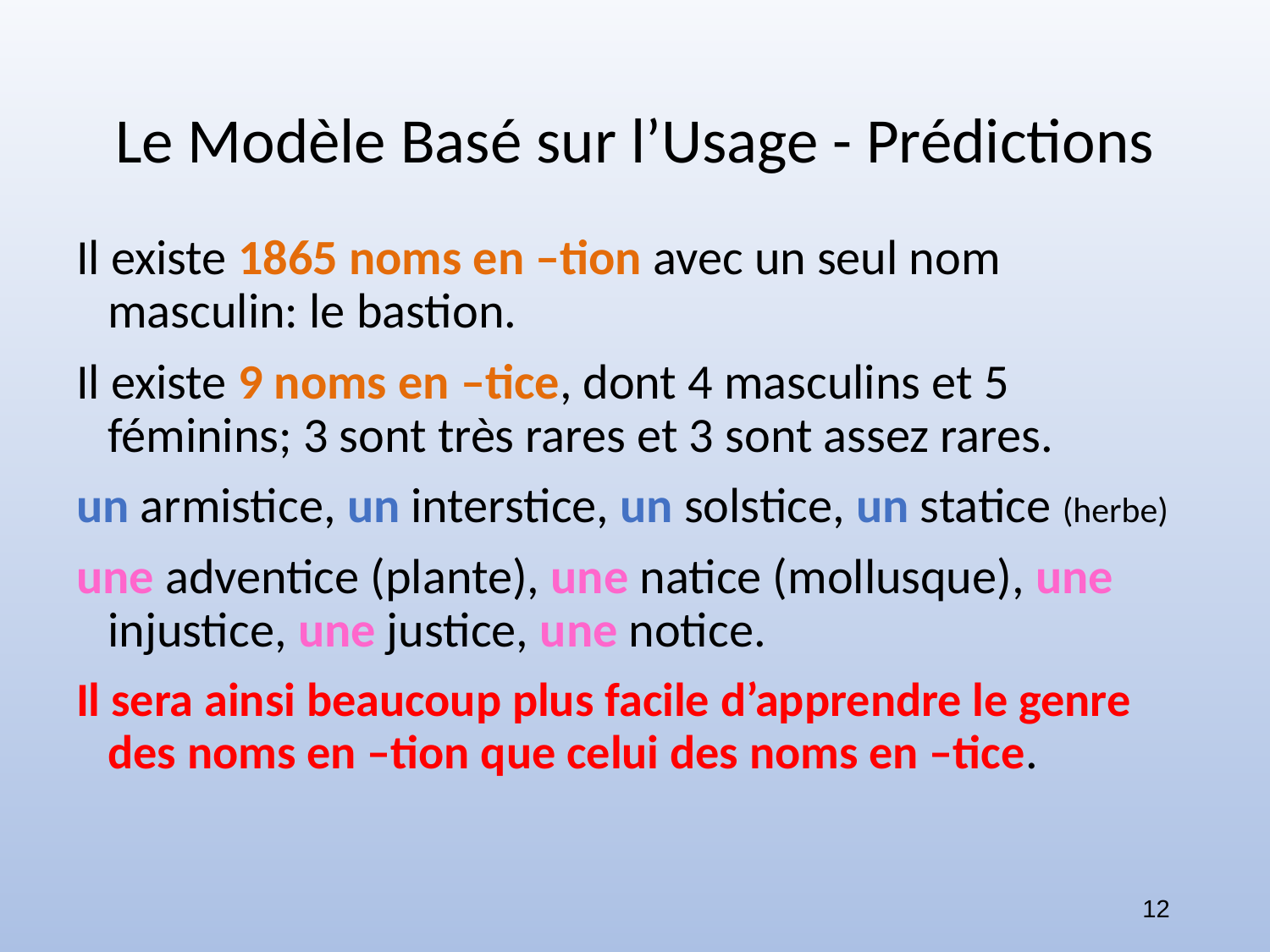

# Le Modèle Basé sur l’Usage - Prédictions
Il existe 1865 noms en –tion avec un seul nom masculin: le bastion.
Il existe 9 noms en –tice, dont 4 masculins et 5 féminins; 3 sont très rares et 3 sont assez rares.
un armistice, un interstice, un solstice, un statice (herbe)
une adventice (plante), une natice (mollusque), une injustice, une justice, une notice.
Il sera ainsi beaucoup plus facile d’apprendre le genre des noms en –tion que celui des noms en –tice.
12